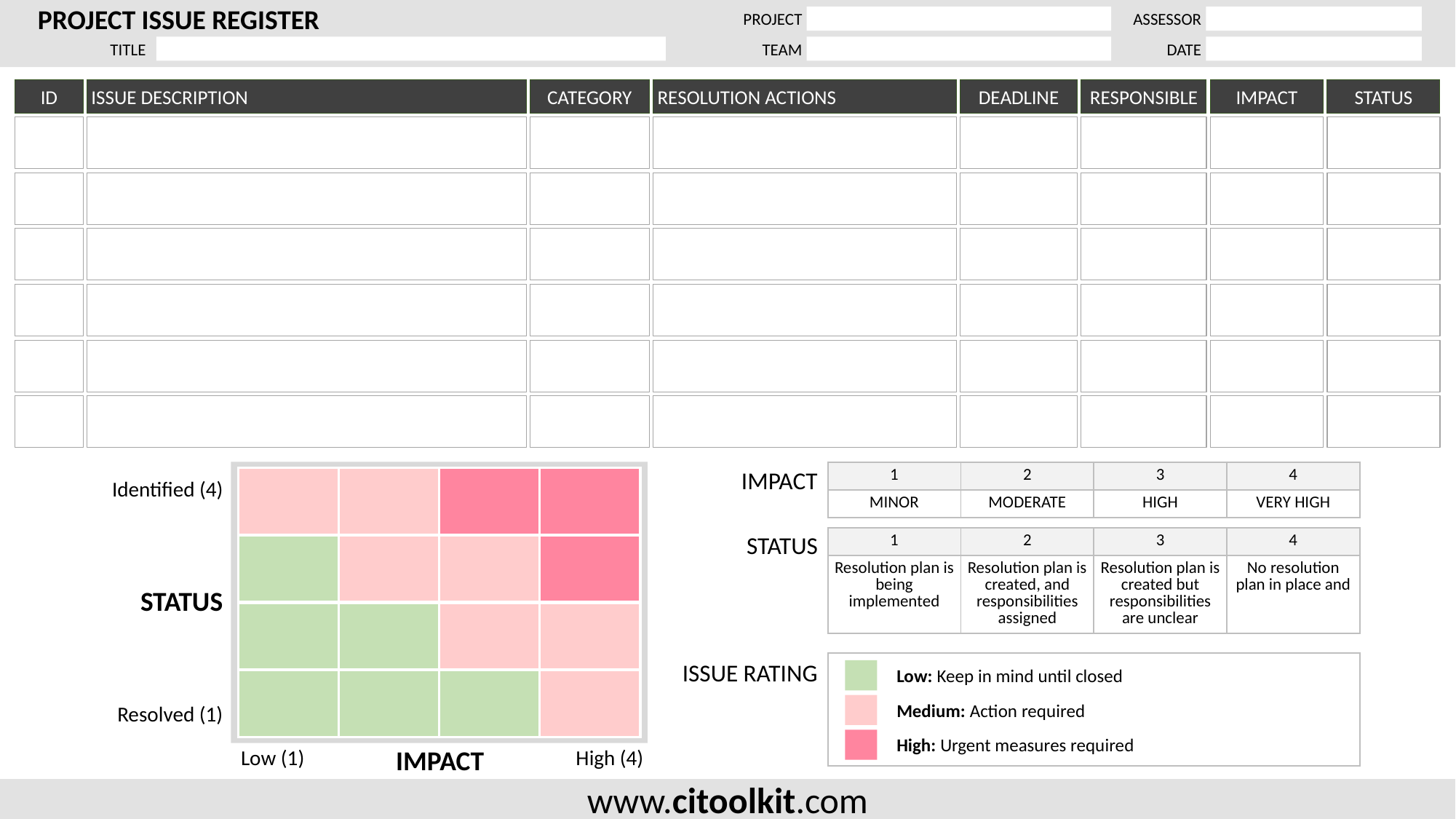

ID
ISSUE DESCRIPTION
CATEGORY
RESOLUTION ACTIONS
DEADLINE
RESPONSIBLE
IMPACT
STATUS

IMPACT

| 1 | 2 | 3 | 4 |
| --- | --- | --- | --- |
| MINOR | MODERATE | HIGH | VERY HIGH |

Identified (4)
STATUS
Resolved (1)
STATUS
| 1 | 2 | 3 | 4 |
| --- | --- | --- | --- |
| Resolution plan is being implemented | Resolution plan is created, and responsibilities assigned | Resolution plan is created but responsibilities are unclear | No resolution plan in place and |
ISSUE RATING

Low: Keep in mind until closed

Medium: Action required

High: Urgent measures required

Low (1)
IMPACT
High (4)